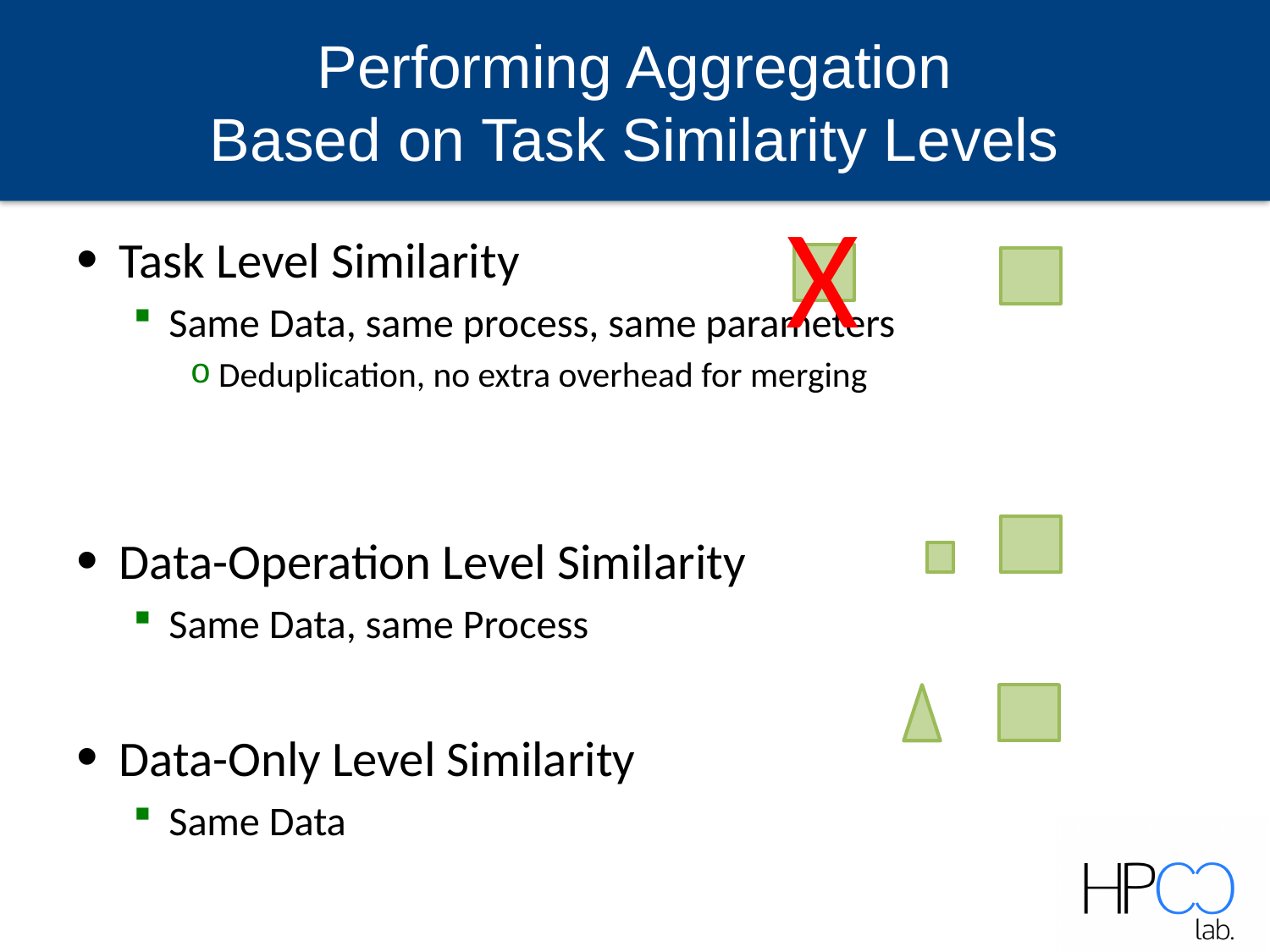

# Performing Aggregation Based on Task Similarity Levels
X
Task Level Similarity
Same Data, same process, same parameters
Deduplication, no extra overhead for merging

Data-Operation Level Similarity
Same Data, same Process

Data-Only Level Similarity
Same Data